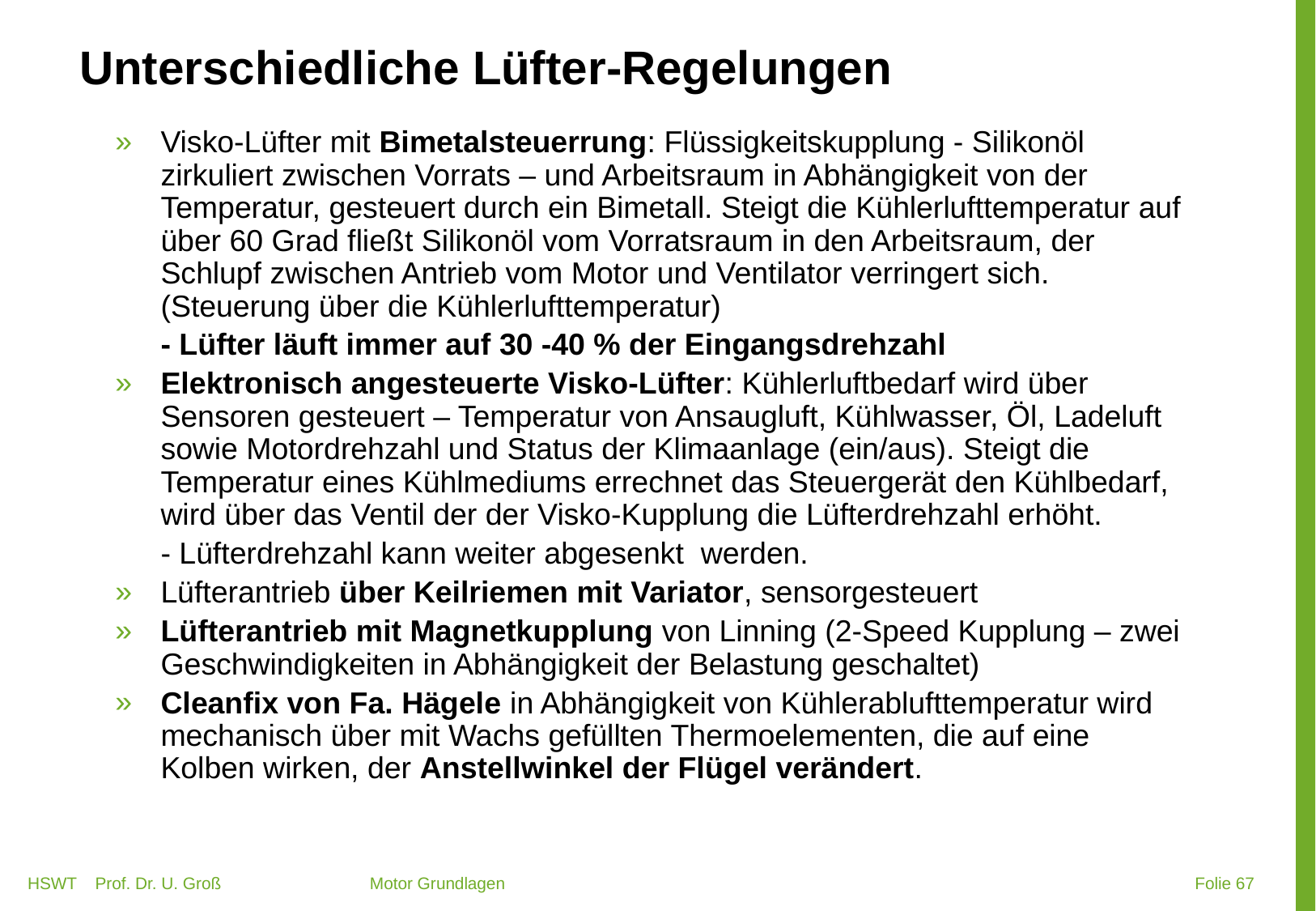

# Unterschiedliche Lüfter-Regelungen
Visko-Lüfter mit Bimetalsteuerrung: Flüssigkeitskupplung - Silikonöl zirkuliert zwischen Vorrats – und Arbeitsraum in Abhängigkeit von der Temperatur, gesteuert durch ein Bimetall. Steigt die Kühlerlufttemperatur auf über 60 Grad fließt Silikonöl vom Vorratsraum in den Arbeitsraum, der Schlupf zwischen Antrieb vom Motor und Ventilator verringert sich. (Steuerung über die Kühlerlufttemperatur)
	- Lüfter läuft immer auf 30 -40 % der Eingangsdrehzahl
Elektronisch angesteuerte Visko-Lüfter: Kühlerluftbedarf wird über Sensoren gesteuert – Temperatur von Ansaugluft, Kühlwasser, Öl, Ladeluft sowie Motordrehzahl und Status der Klimaanlage (ein/aus). Steigt die Temperatur eines Kühlmediums errechnet das Steuergerät den Kühlbedarf, wird über das Ventil der der Visko-Kupplung die Lüfterdrehzahl erhöht.
	- Lüfterdrehzahl kann weiter abgesenkt  werden.
Lüfterantrieb über Keilriemen mit Variator, sensorgesteuert
Lüfterantrieb mit Magnetkupplung von Linning (2-Speed Kupplung – zwei Geschwindigkeiten in Abhängigkeit der Belastung geschaltet)
Cleanfix von Fa. Hägele in Abhängigkeit von Kühlerablufttemperatur wird mechanisch über mit Wachs gefüllten Thermoelementen, die auf eine Kolben wirken, der Anstellwinkel der Flügel verändert.
HSWT    Prof. Dr. U. Groß                                Motor Grundlagen
 Folie 67